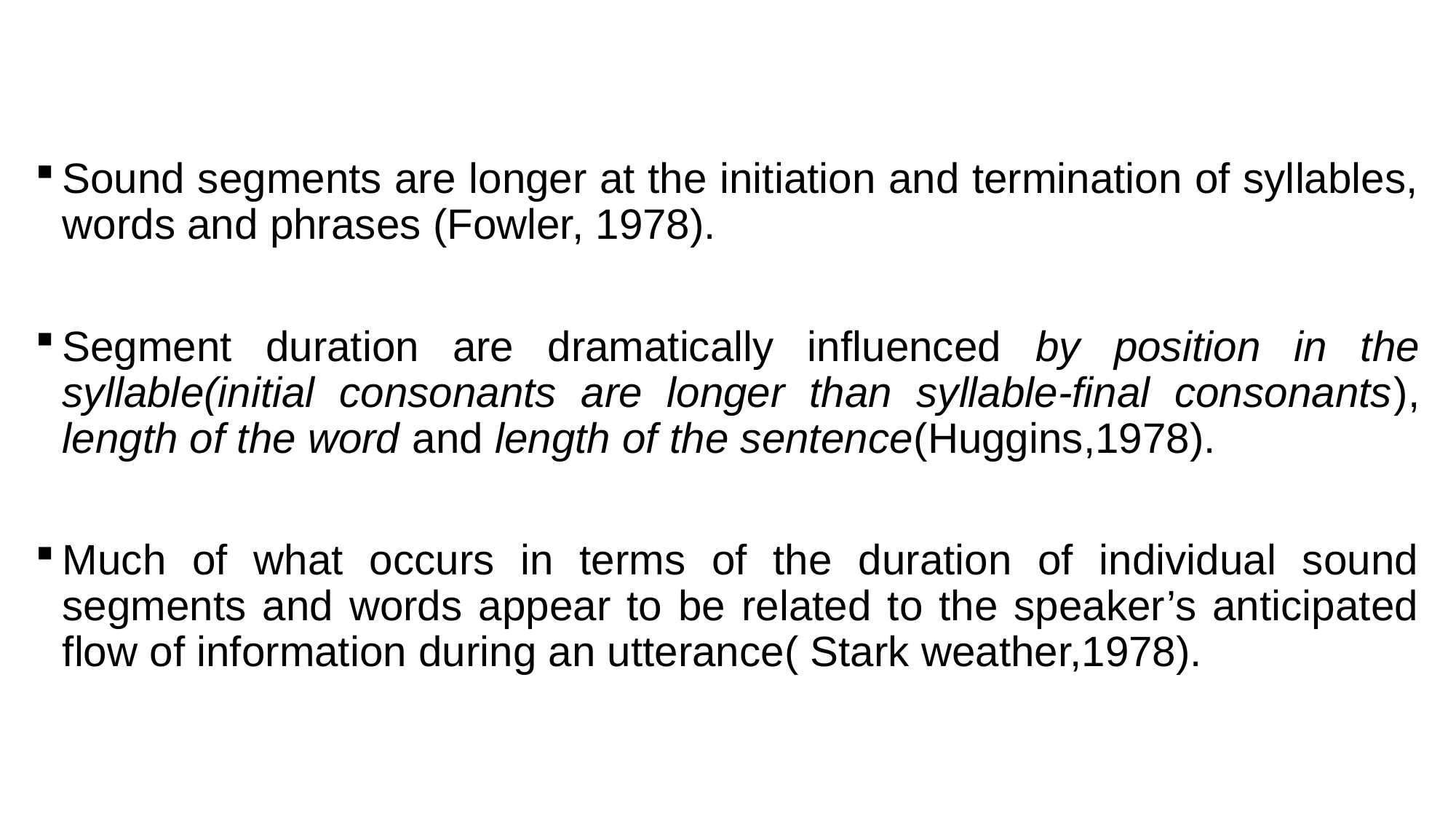

Sound segments are longer at the initiation and termination of syllables, words and phrases (Fowler, 1978).

Segment duration are dramatically influenced by position in the syllable(initial consonants are longer than syllable-final consonants), length of the word and length of the sentence(Huggins,1978).

Much of what occurs in terms of the duration of individual sound segments and words appear to be related to the speaker’s anticipated flow of information during an utterance( Stark weather,1978).